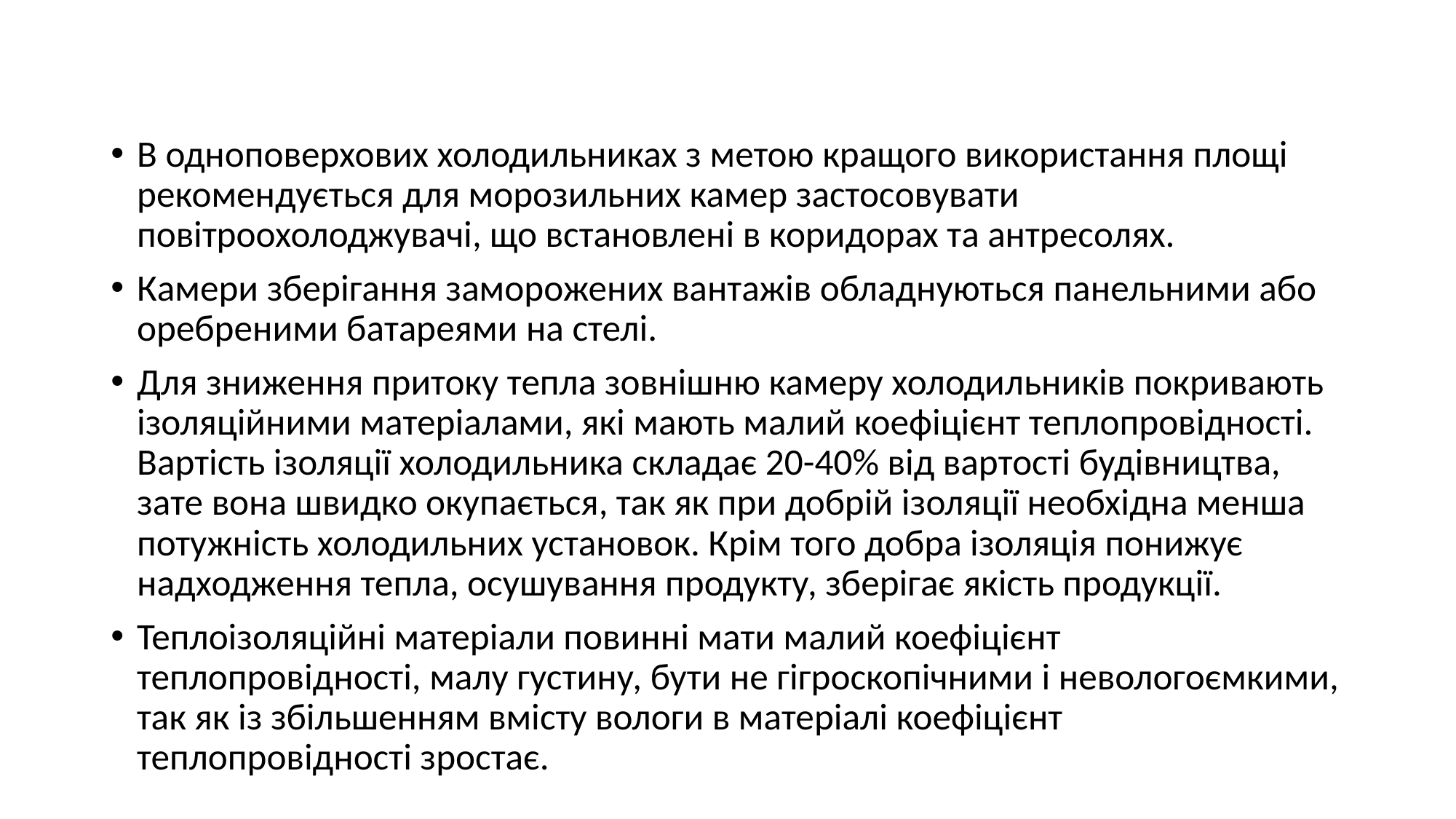

#
В одноповерхових холодильниках з метою кращого використання площі рекомендується для морозильних камер застосовувати повітроохолоджувачі, що встановлені в коридорах та антресолях.
Камери зберігання заморожених вантажів обладнуються панельними або оребреними батареями на стелі.
Для зниження притоку тепла зовнішню камеру холодильників покривають ізоляційними матеріалами, які мають малий коефіцієнт теплопровідності. Вартість ізоляції холодильника складає 20-40% від вартості будівництва, зате вона швидко окупається, так як при добрій ізоляції необхідна менша потужність холодильних установок. Крім того добра ізоляція понижує надходження тепла, осушування продукту, зберігає якість продукції.
Теплоізоляційні матеріали повинні мати малий коефіцієнт теплопровідності, малу густину, бути не гігроскопічними і невологоємкими, так як із збільшенням вмісту вологи в матеріалі коефіцієнт теплопровідності зростає.